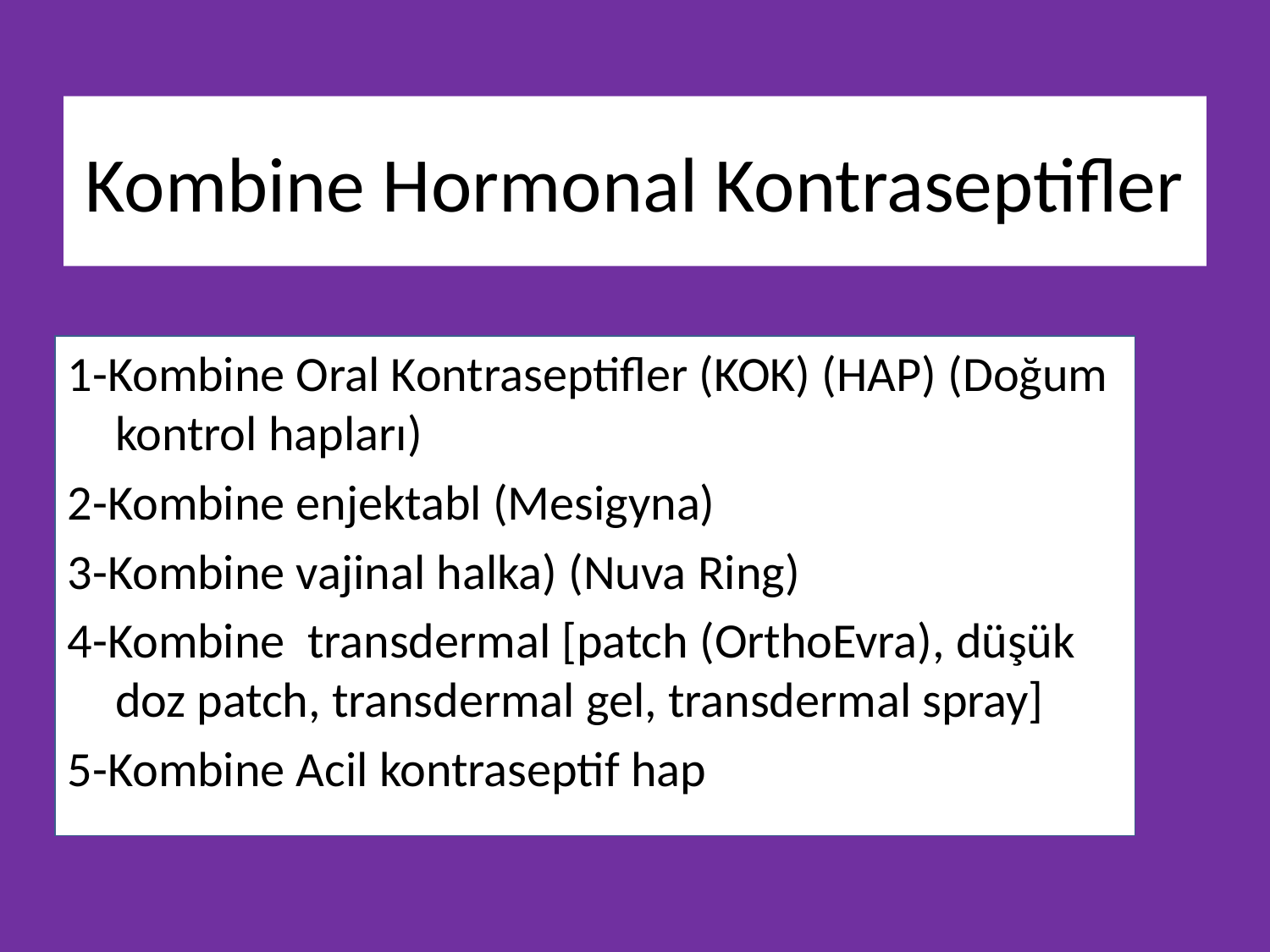

# Kombine Hormonal Kontraseptifler
1-Kombine Oral Kontraseptifler (KOK) (HAP) (Doğum kontrol hapları)
2-Kombine enjektabl (Mesigyna)
3-Kombine vajinal halka) (Nuva Ring)
4-Kombine  transdermal [patch (OrthoEvra), düşük doz patch, transdermal gel, transdermal spray]
5-Kombine Acil kontraseptif hap